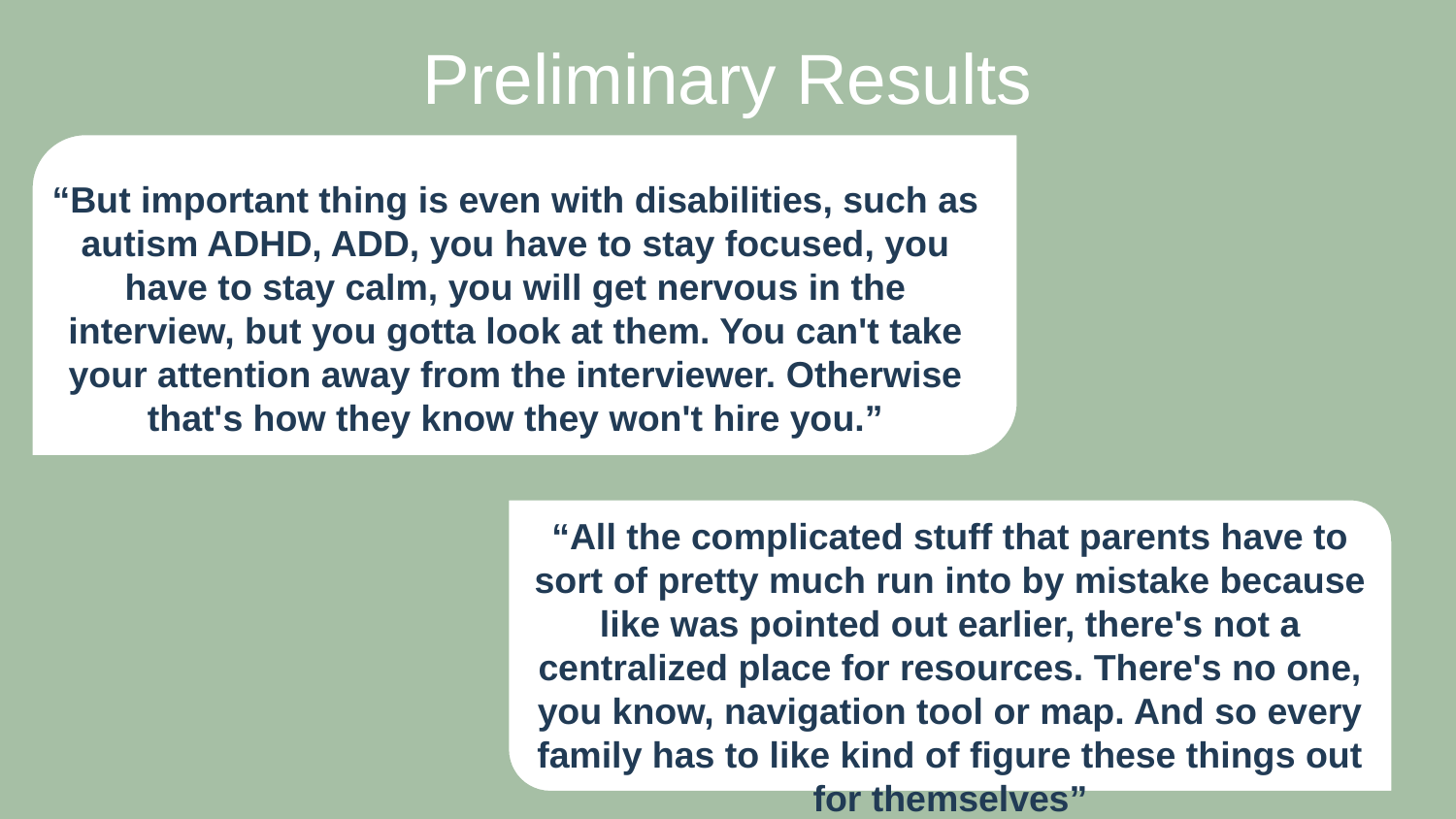

Preliminary Results

“But important thing is even with disabilities, such as autism ADHD, ADD, you have to stay focused, you have to stay calm, you will get nervous in the interview, but you gotta look at them. You can't take your attention away from the interviewer. Otherwise that's how they know they won't hire you.”
“All the complicated stuff that parents have to sort of pretty much run into by mistake because like was pointed out earlier, there's not a centralized place for resources. There's no one, you know, navigation tool or map. And so every family has to like kind of figure these things out for themselves”